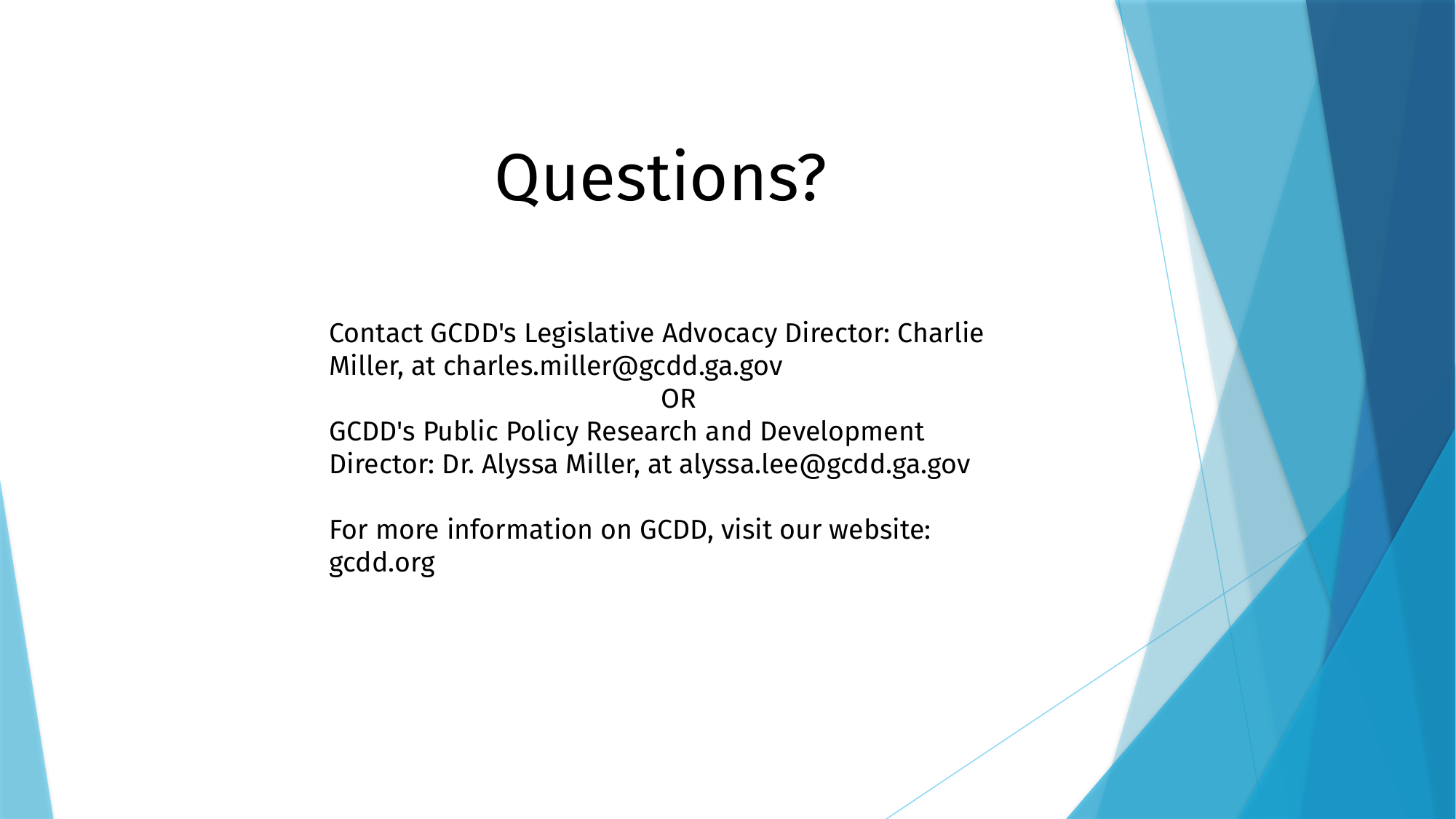

Questions?
Contact GCDD's Legislative Advocacy Director: Charlie Miller, at charles.miller@gcdd.ga.gov
OR
GCDD's Public Policy Research and Development Director: Dr. Alyssa Miller, at alyssa.lee@gcdd.ga.gov

For more information on GCDD, visit our website: gcdd.org